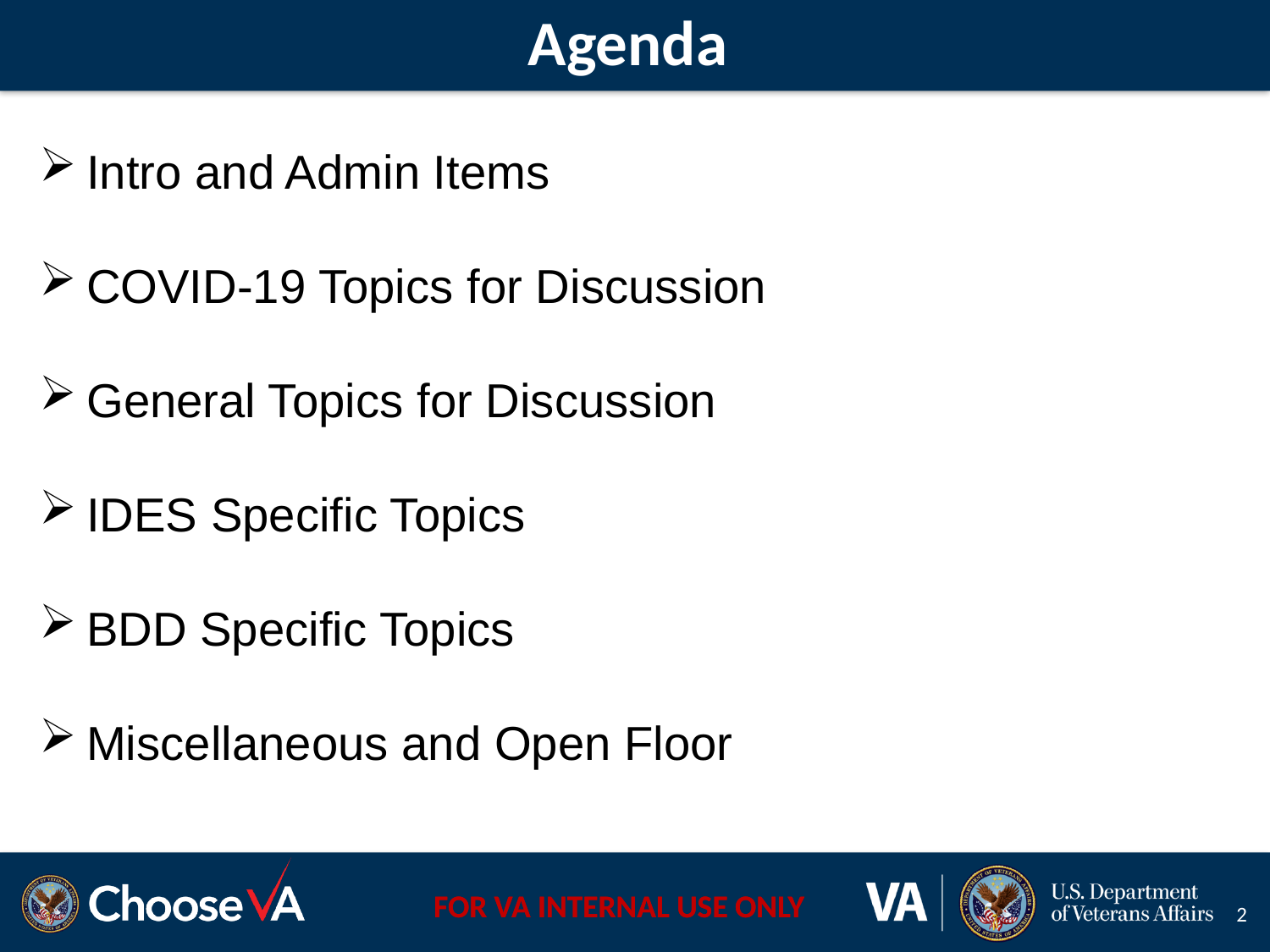

# Agenda
Intro and Admin Items

COVID-19 Topics for Discussion

General Topics for Discussion

IDES Specific Topics

BDD Specific Topics

Miscellaneous and Open Floor
2